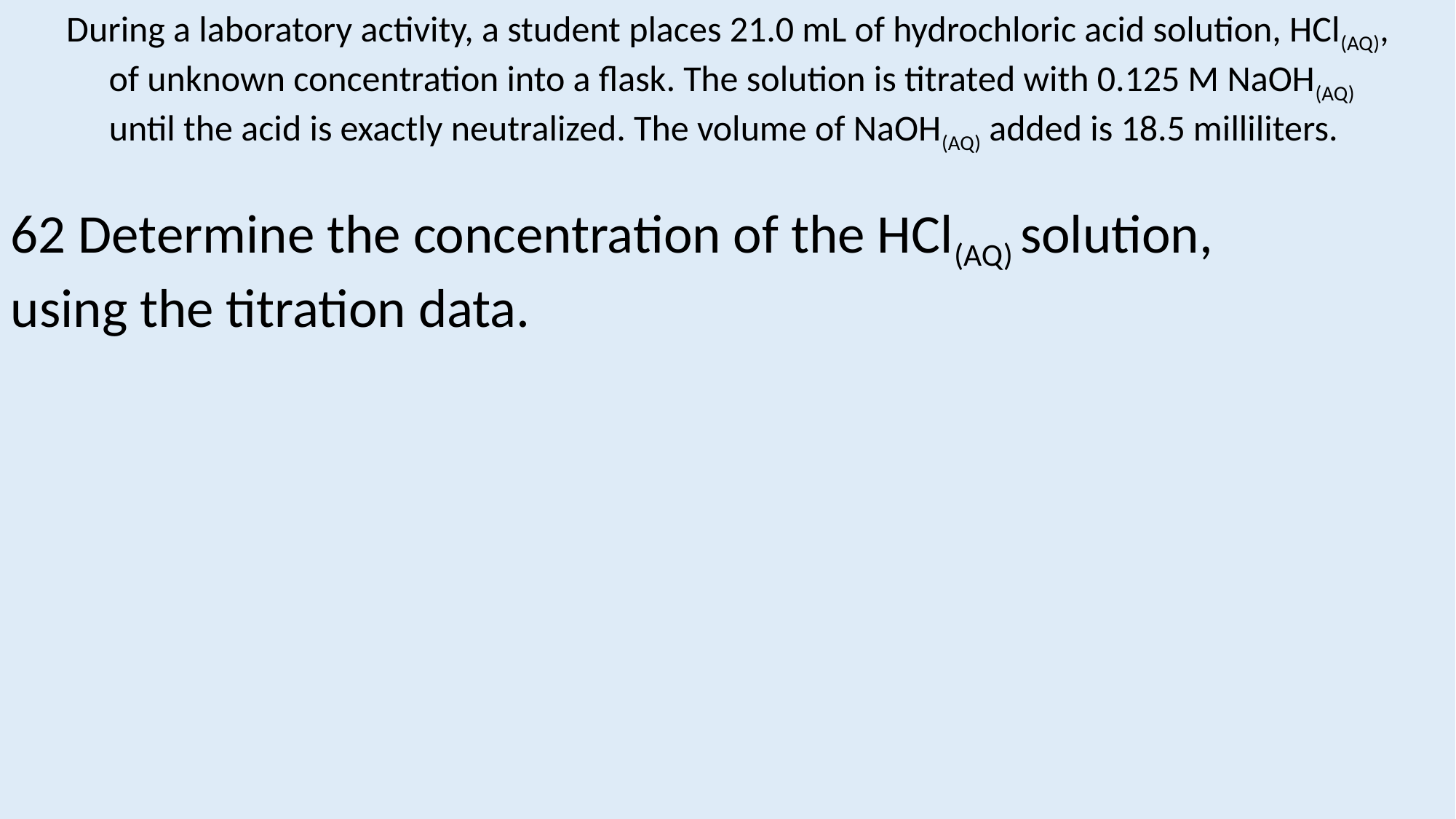

During a laboratory activity, a student places 21.0 mL of hydrochloric acid solution, HCl(AQ),
 of unknown concentration into a flask. The solution is titrated with 0.125 M NaOH(AQ)
until the acid is exactly neutralized. The volume of NaOH(AQ) added is 18.5 milliliters.
62 Determine the concentration of the HCl(AQ) solution,
using the titration data.